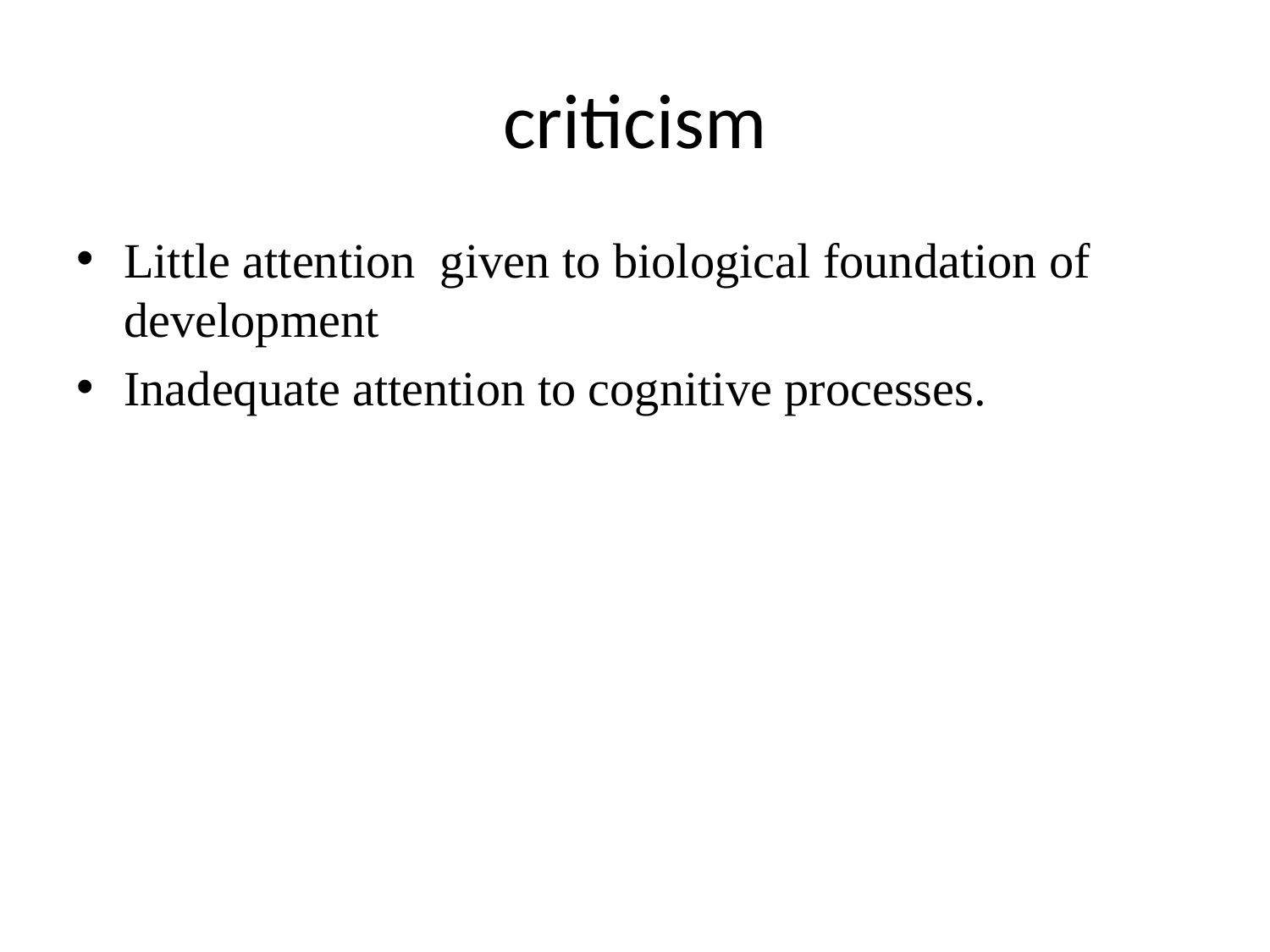

# criticism
Little attention  given to biological foundation of development
Inadequate attention to cognitive processes.